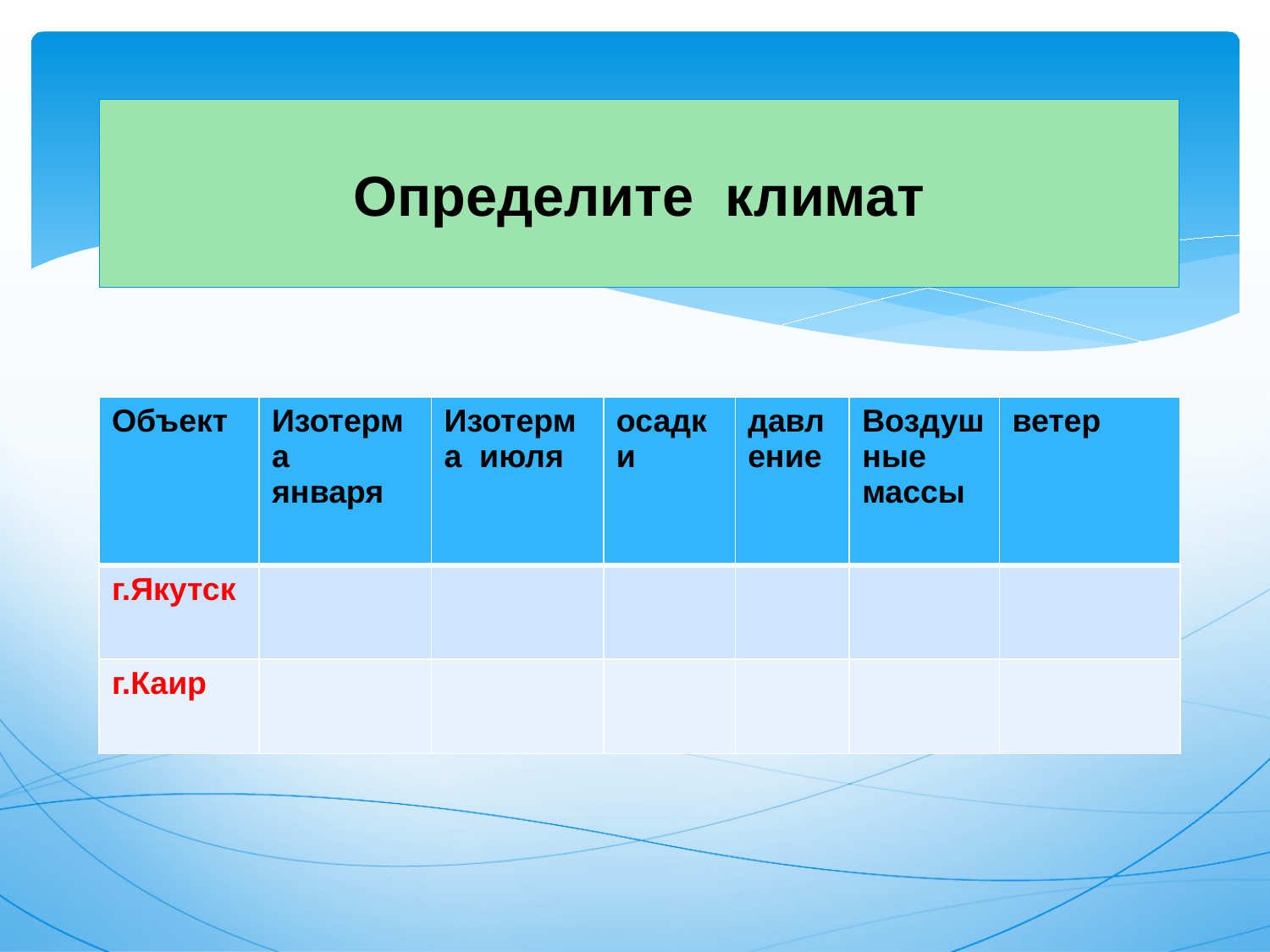

# Определите  климат
| Объект | Изотерма января | Изотерма июля | осадки | давление | Воздушные массы | ветер |
| --- | --- | --- | --- | --- | --- | --- |
| г.Якутск |  |  |  |  |  |  |
| г.Каир |  |  |  |  |  |  |